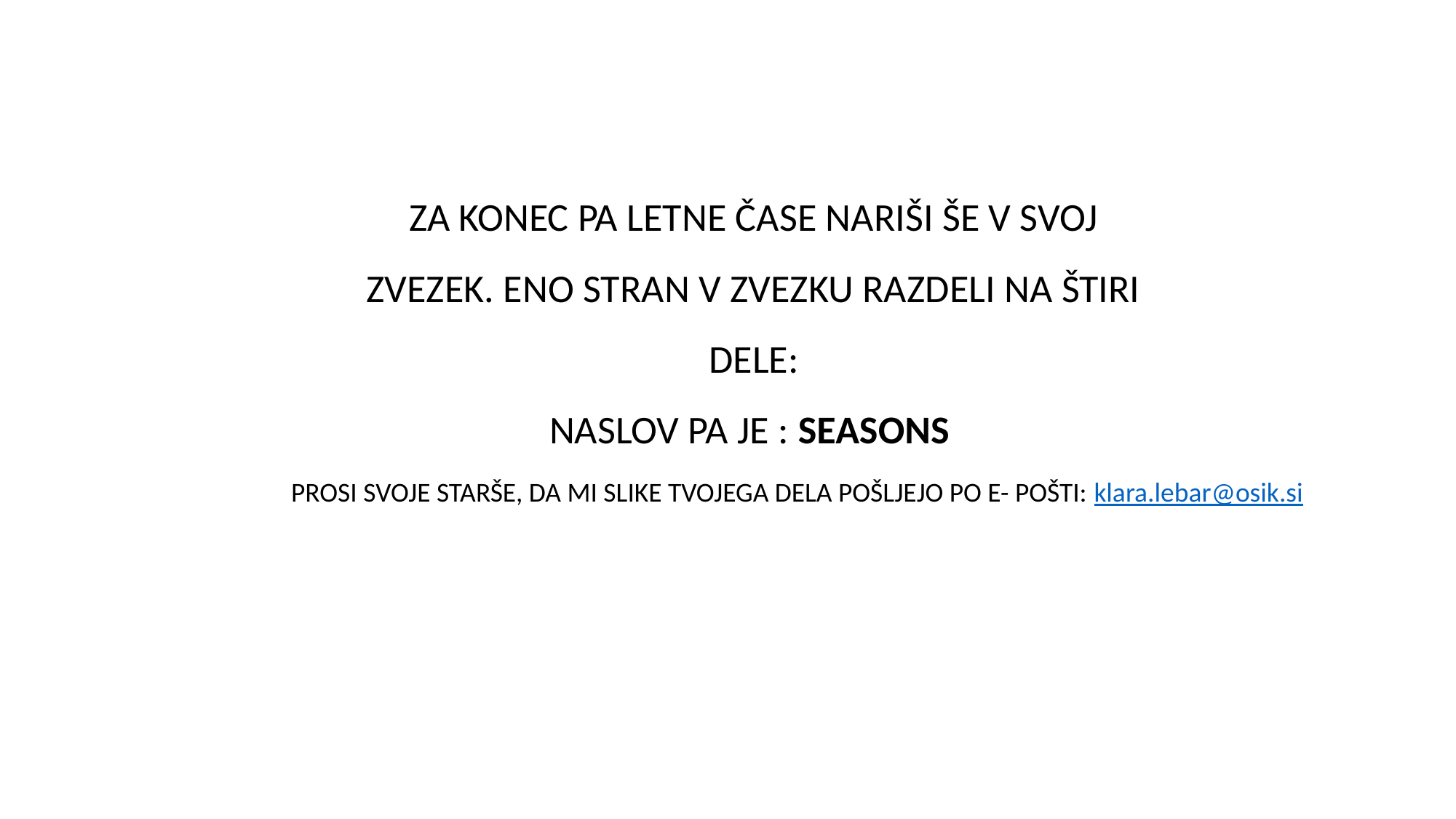

ZA KONEC PA LETNE ČASE NARIŠI ŠE V SVOJ ZVEZEK. ENO STRAN V ZVEZKU RAZDELI NA ŠTIRI DELE:
NASLOV PA JE : SEASONS
PROSI SVOJE STARŠE, DA MI SLIKE TVOJEGA DELA POŠLJEJO PO E- POŠTI: klara.lebar@osik.si